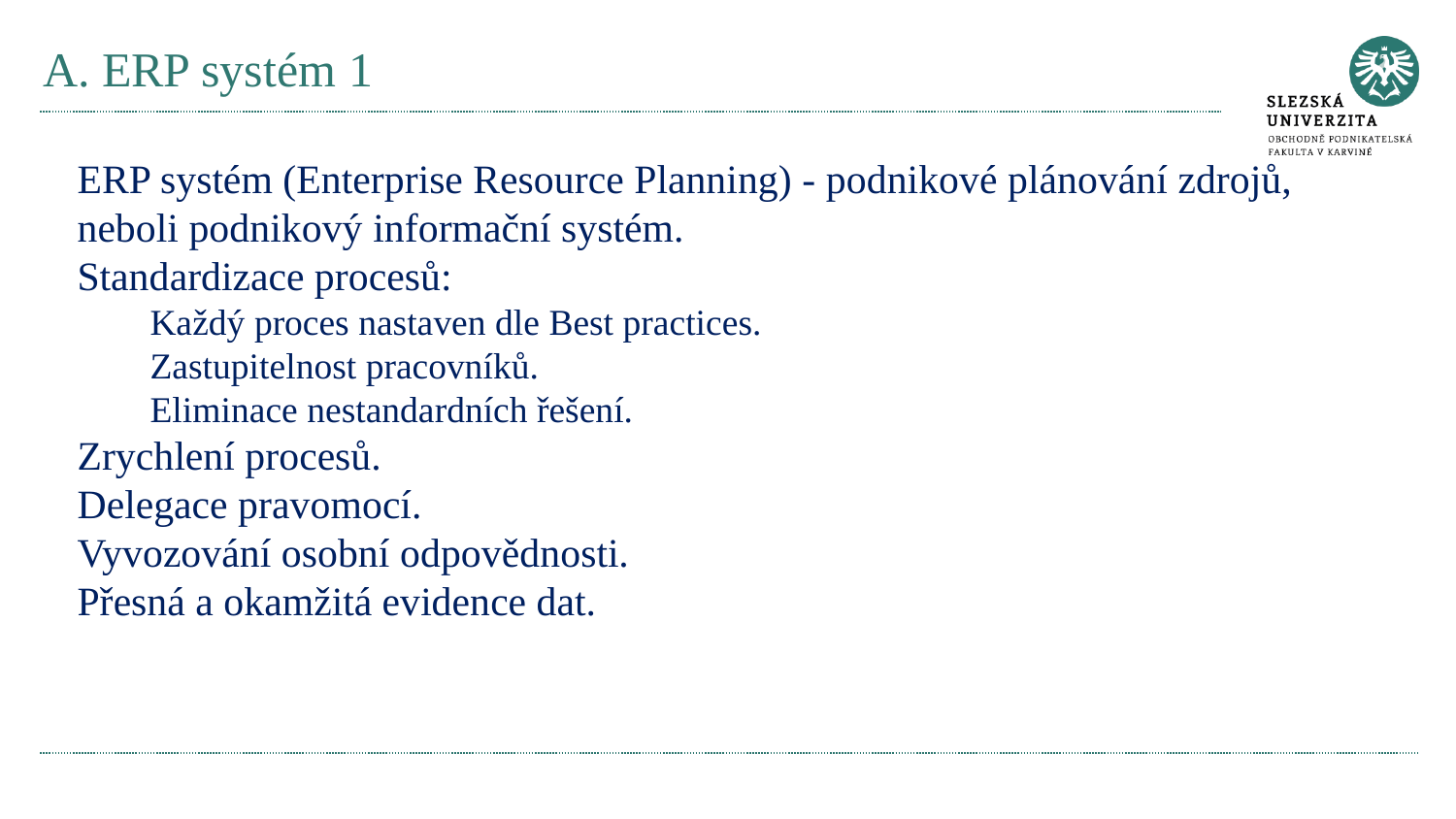

# A. ERP systém 1
ERP systém (Enterprise Resource Planning) - podnikové plánování zdrojů, neboli podnikový informační systém.
Standardizace procesů:
Každý proces nastaven dle Best practices.
Zastupitelnost pracovníků.
Eliminace nestandardních řešení.
Zrychlení procesů.
Delegace pravomocí.
Vyvozování osobní odpovědnosti.
Přesná a okamžitá evidence dat.